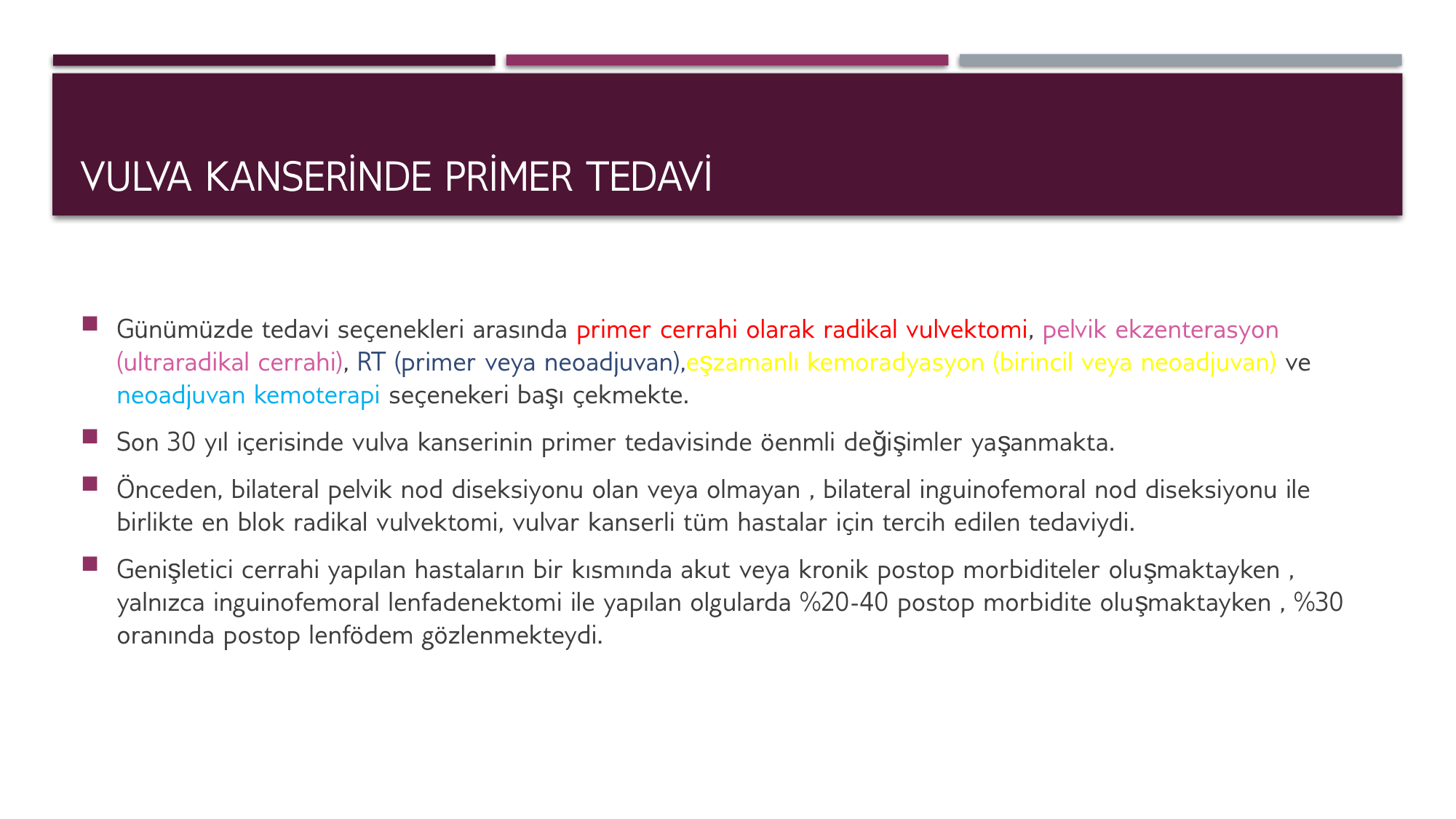

# VULVA KANSERİNDE PRİMER TEDAVİ
Günümüzde tedavi seçenekleri arasında primer cerrahi olarak radikal vulvektomi, pelvik ekzenterasyon (ultraradikal cerrahi), RT (primer veya neoadjuvan),eşzamanlı kemoradyasyon (birincil veya neoadjuvan) ve neoadjuvan kemoterapi seçenekeri başı çekmekte.
Son 30 yıl içerisinde vulva kanserinin primer tedavisinde öenmli değişimler yaşanmakta.
Önceden, bilateral pelvik nod diseksiyonu olan veya olmayan , bilateral inguinofemoral nod diseksiyonu ile birlikte en blok radikal vulvektomi, vulvar kanserli tüm hastalar için tercih edilen tedaviydi.
Genişletici cerrahi yapılan hastaların bir kısmında akut veya kronik postop morbiditeler oluşmaktayken , yalnızca inguinofemoral lenfadenektomi ile yapılan olgularda %20-40 postop morbidite oluşmaktayken , %30 oranında postop lenfödem gözlenmekteydi.